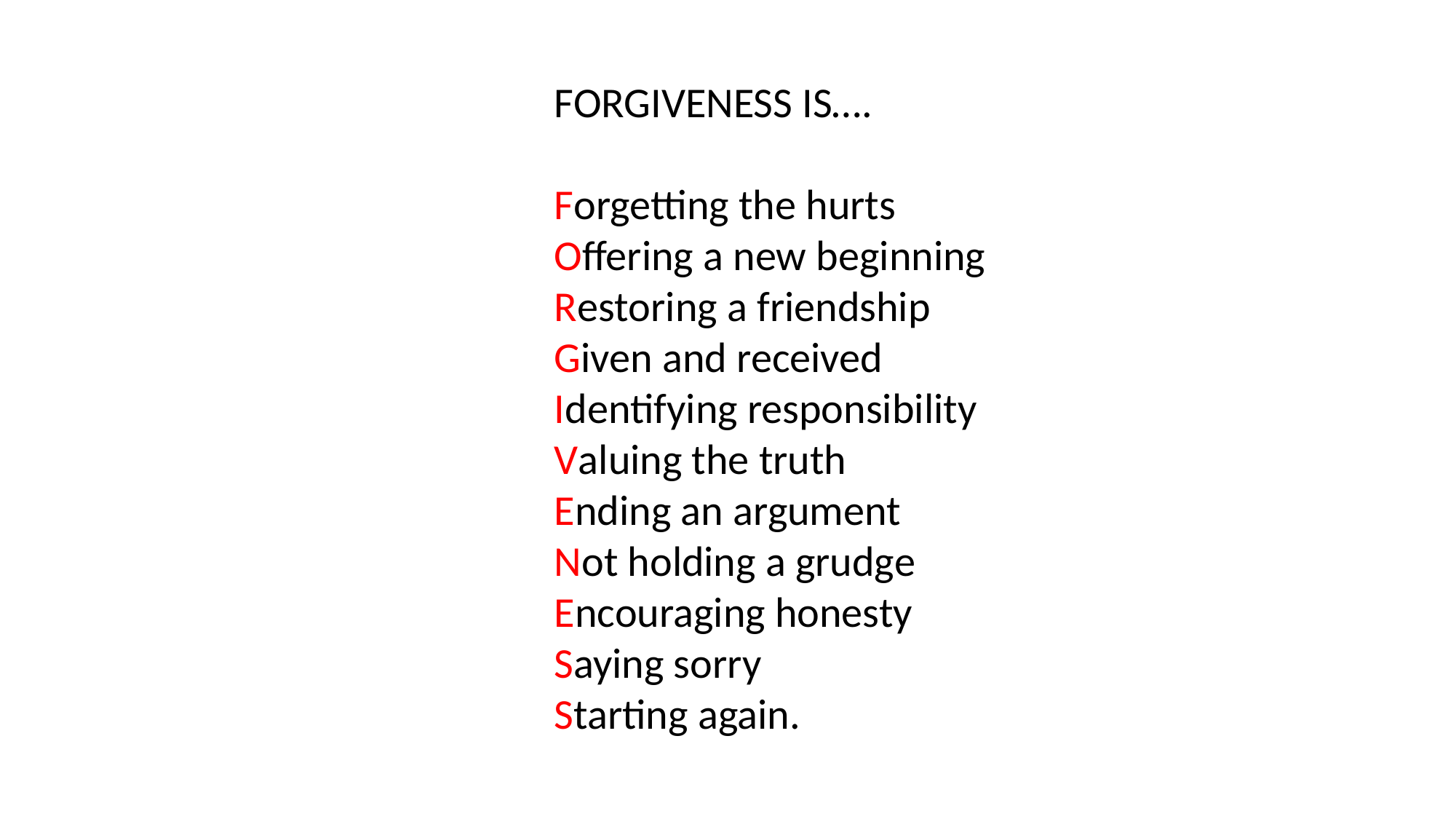

FORGIVENESS IS….

Forgetting the hurts
Offering a new beginning
Restoring a friendship
Given and received
Identifying responsibility
Valuing the truth
Ending an argument
Not holding a grudge
Encouraging honesty
Saying sorry
Starting again.